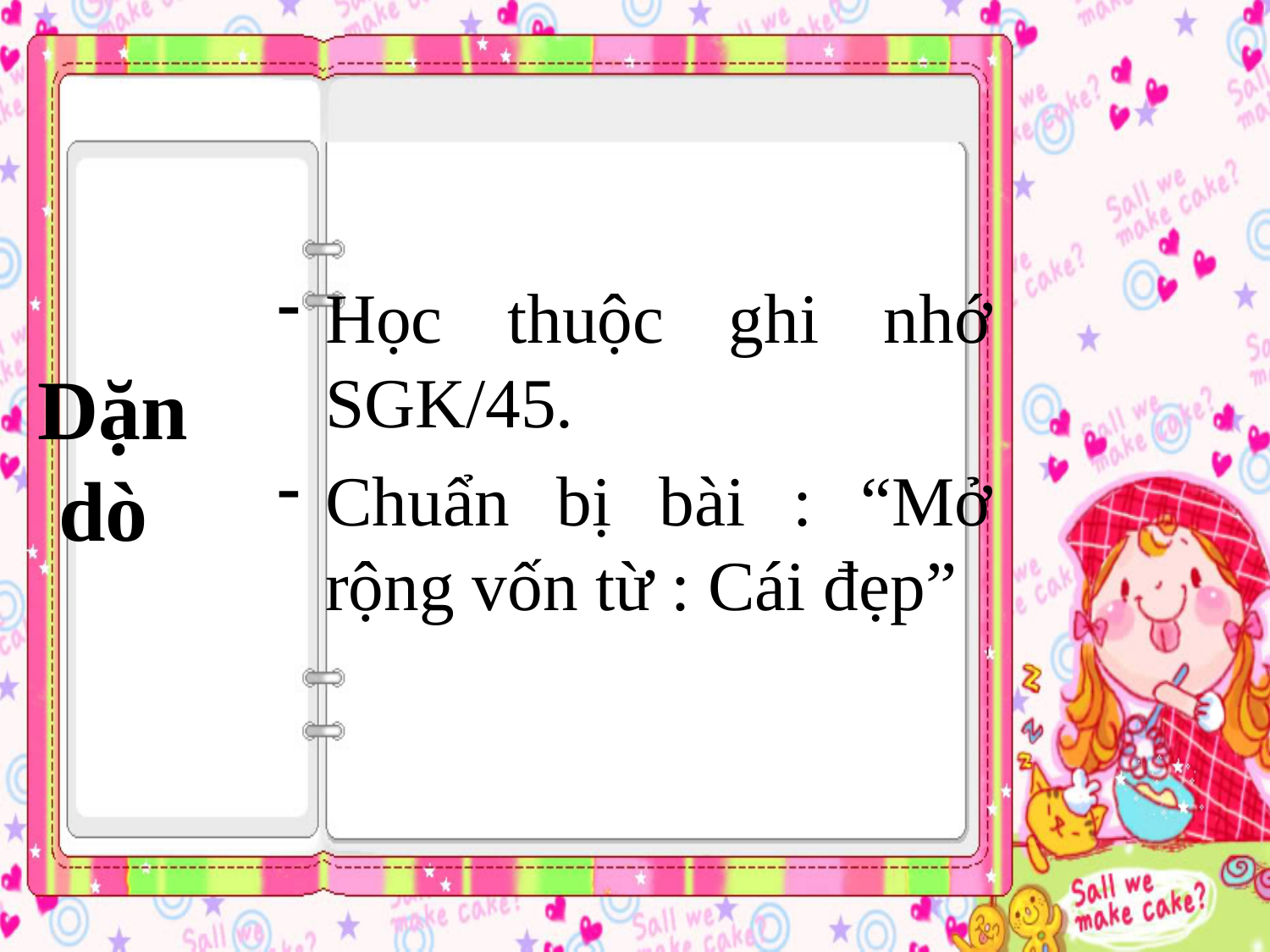

Học thuộc ghi nhớ SGK/45.
Chuẩn bị bài : “Mở rộng vốn từ : Cái đẹp”
# Dặn dò